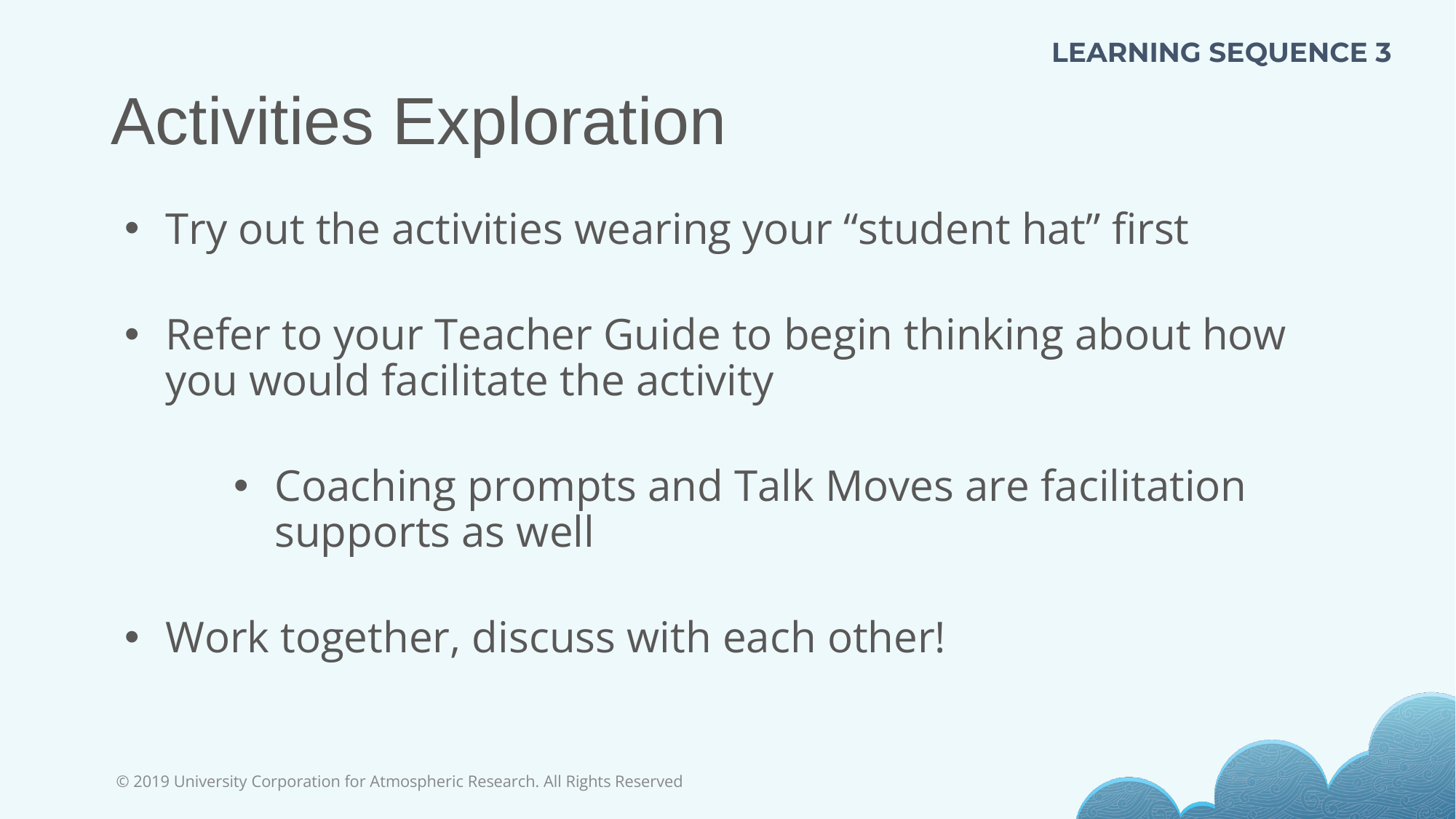

LEARNING SEQUENCE 3
# Activities Exploration
Try out the activities wearing your “student hat” first

Refer to your Teacher Guide to begin thinking about how you would facilitate the activity

Coaching prompts and Talk Moves are facilitation supports as well

Work together, discuss with each other!

© 2019 University Corporation for Atmospheric Research. All Rights Reserved